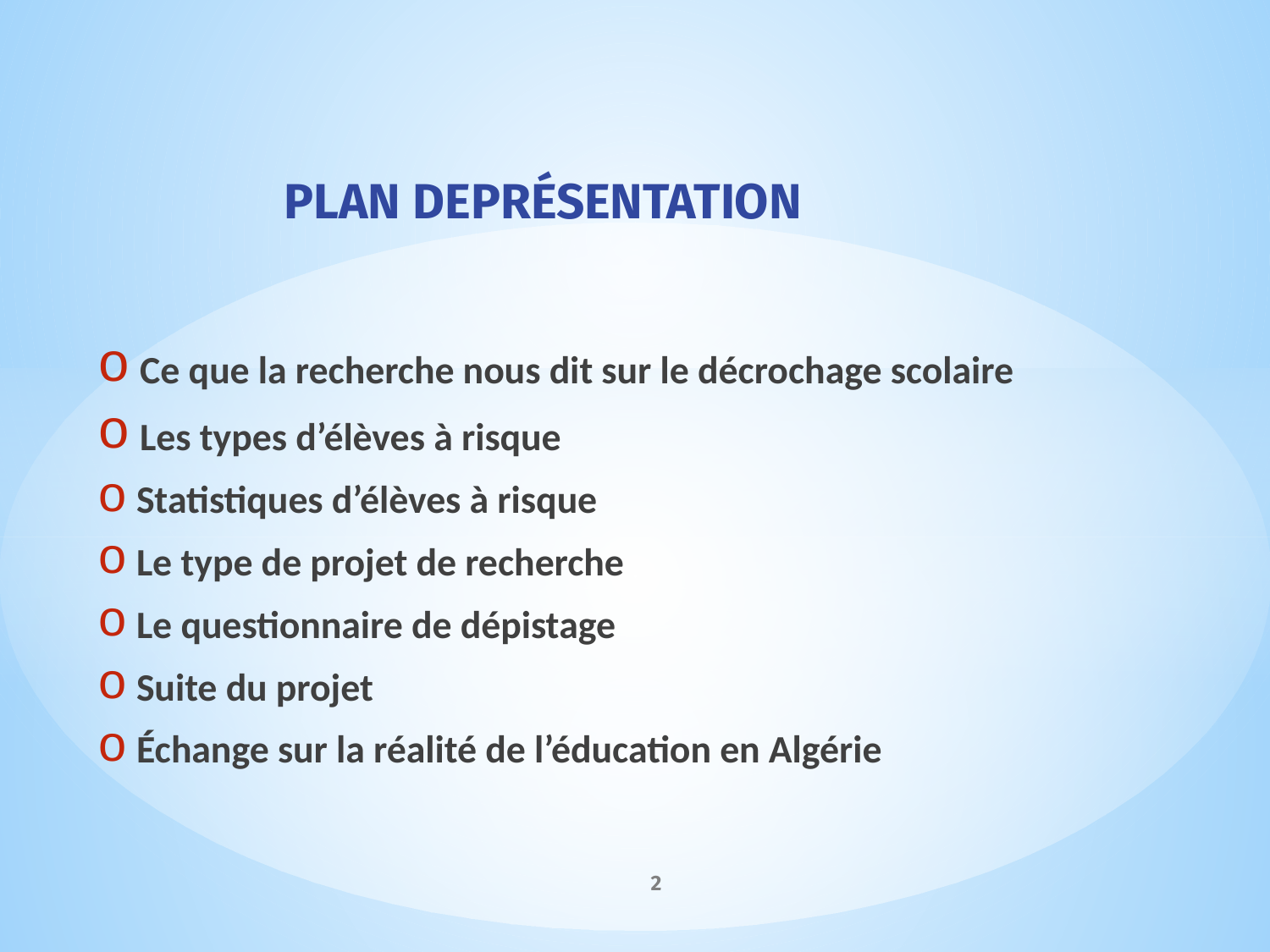

PLAN DEPRÉSENTATION

 Ce que la recherche nous dit sur le décrochage scolaire
 Les types d’élèves à risque
 Statistiques d’élèves à risque
 Le type de projet de recherche
 Le questionnaire de dépistage
 Suite du projet
 Échange sur la réalité de l’éducation en Algérie
2